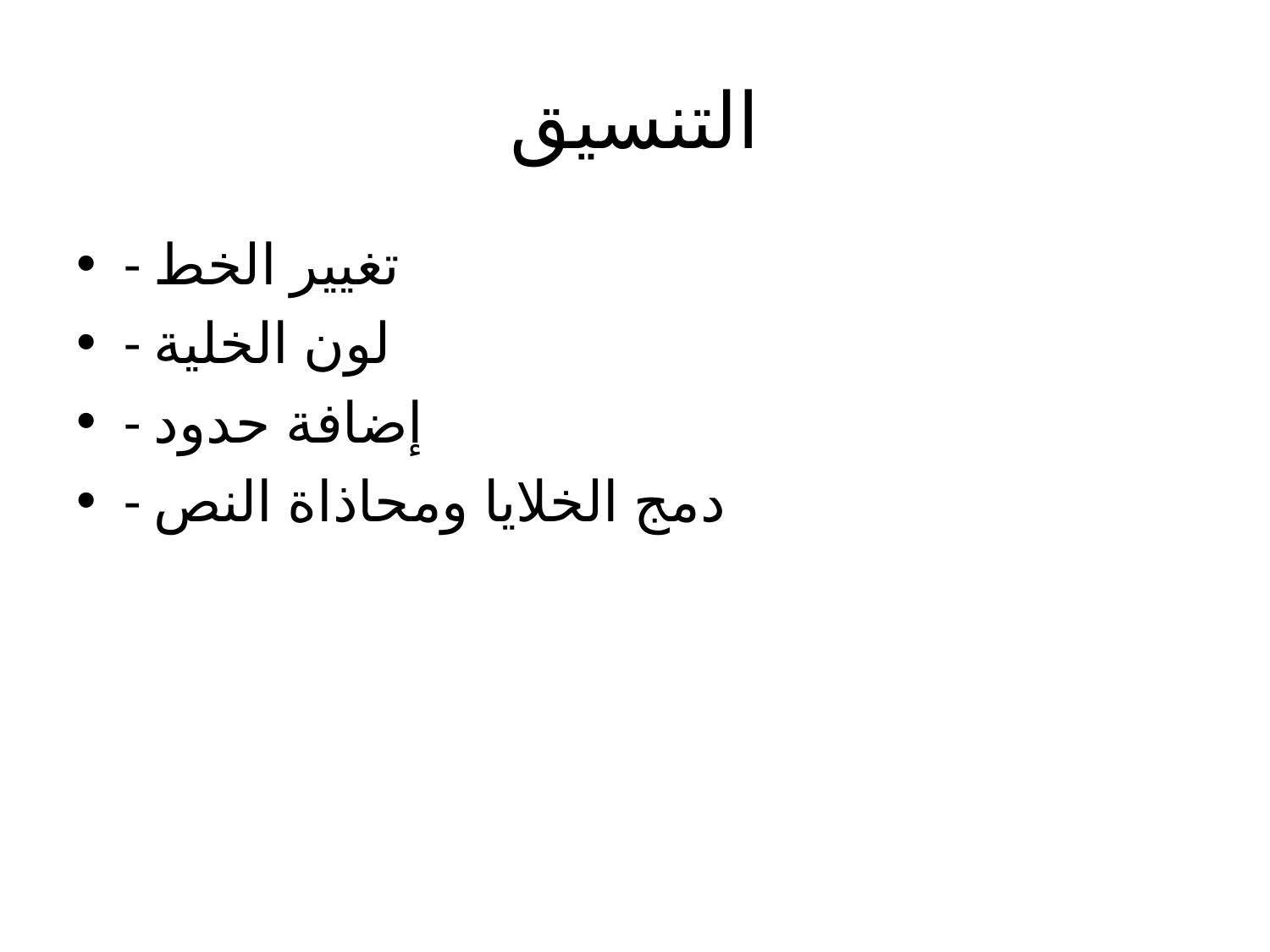

# التنسيق
- تغيير الخط
- لون الخلية
- إضافة حدود
- دمج الخلايا ومحاذاة النص